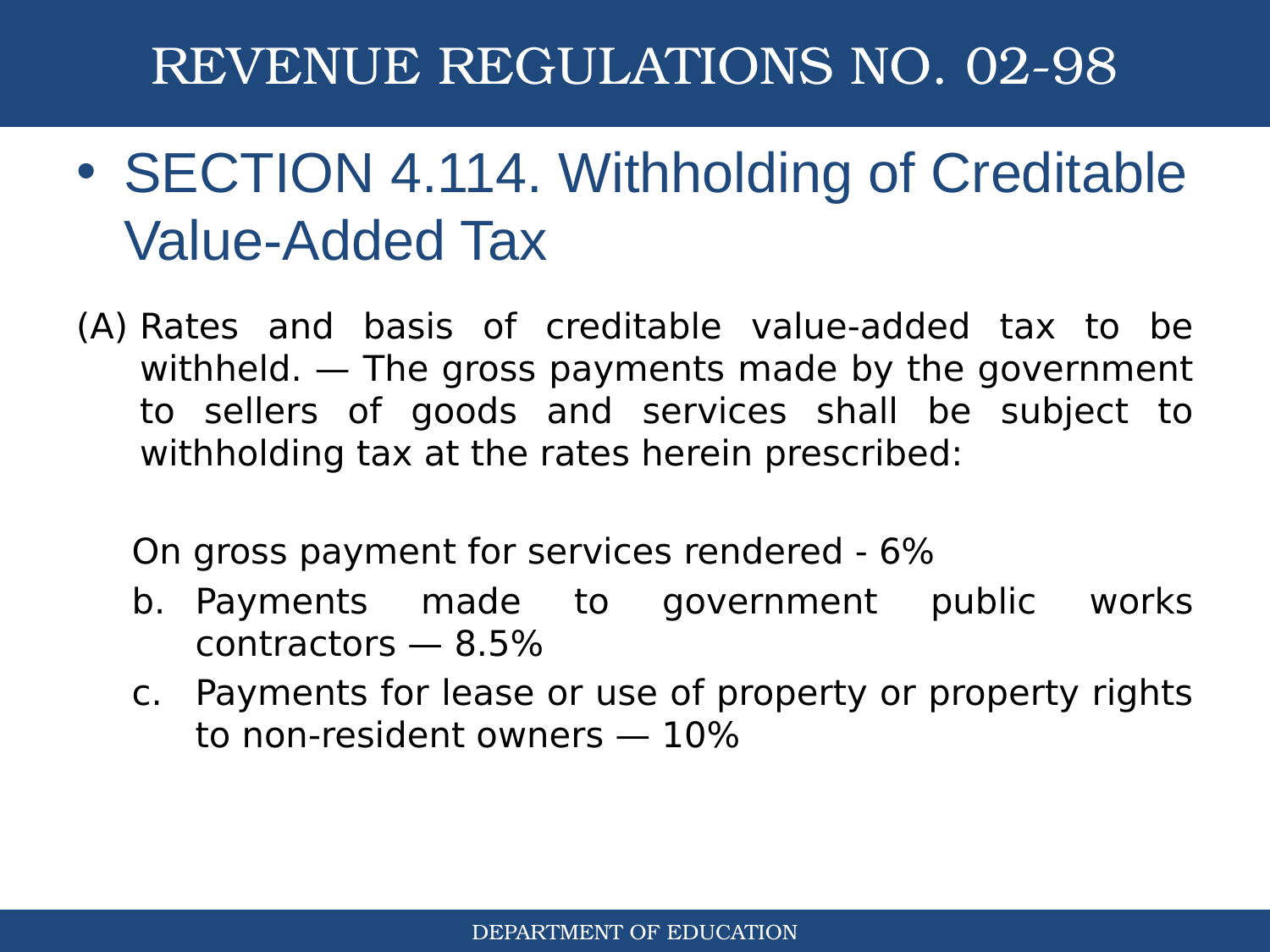

# REVENUE REGULATIONS NO. 02-98
SECTION 4.114. Withholding of Creditable Value-Added Tax

Rates and basis of creditable value-added tax to be withheld. — The gross payments made by the government to sellers of goods and services shall be subject to withholding tax at the rates herein prescribed:

On gross payment for services rendered - 6%
Payments made to government public works contractors — 8.5%
Payments for lease or use of property or property rights to non-resident owners — 10%